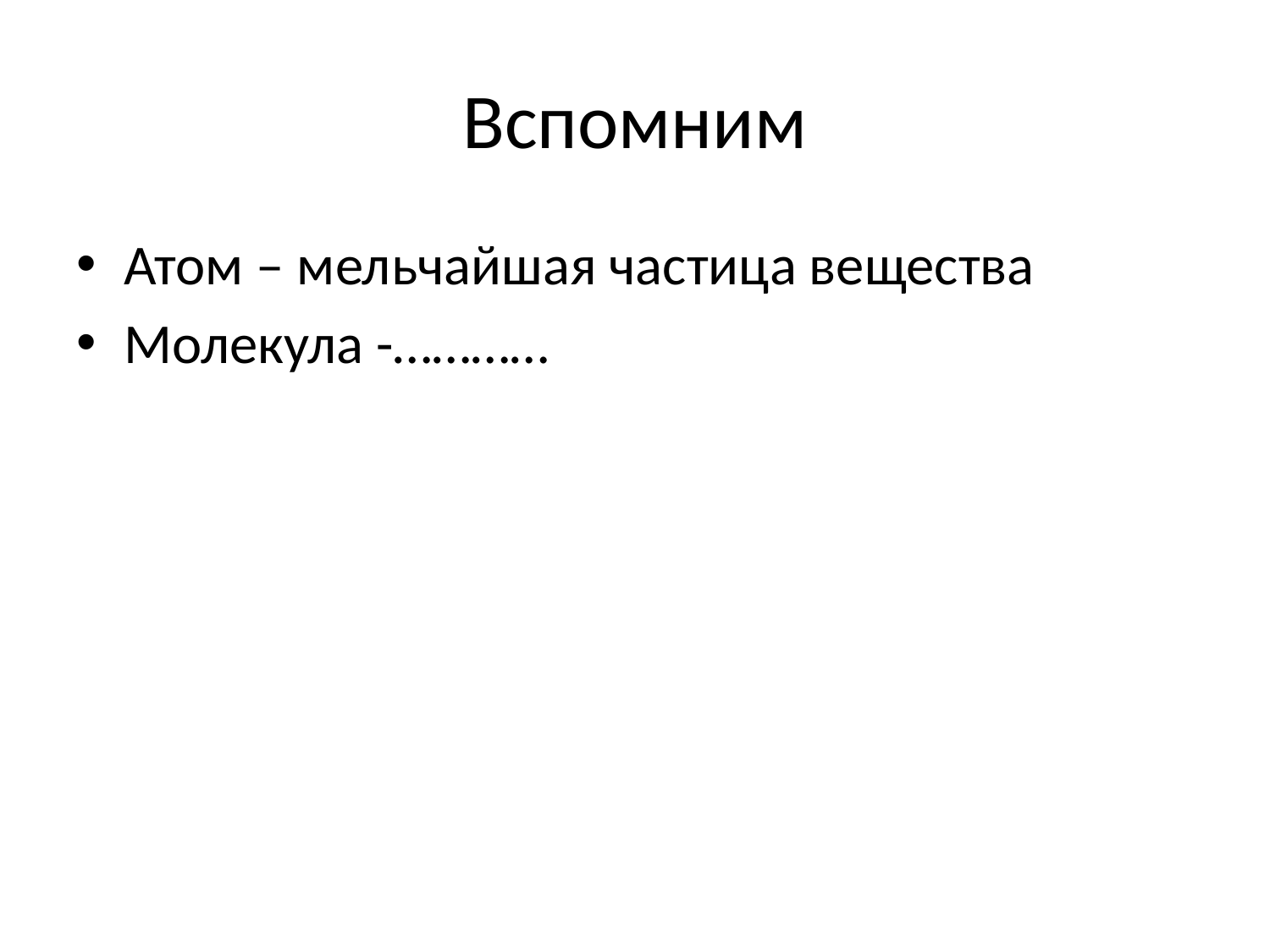

# Вспомним
Атом – мельчайшая частица вещества
Молекула -…………